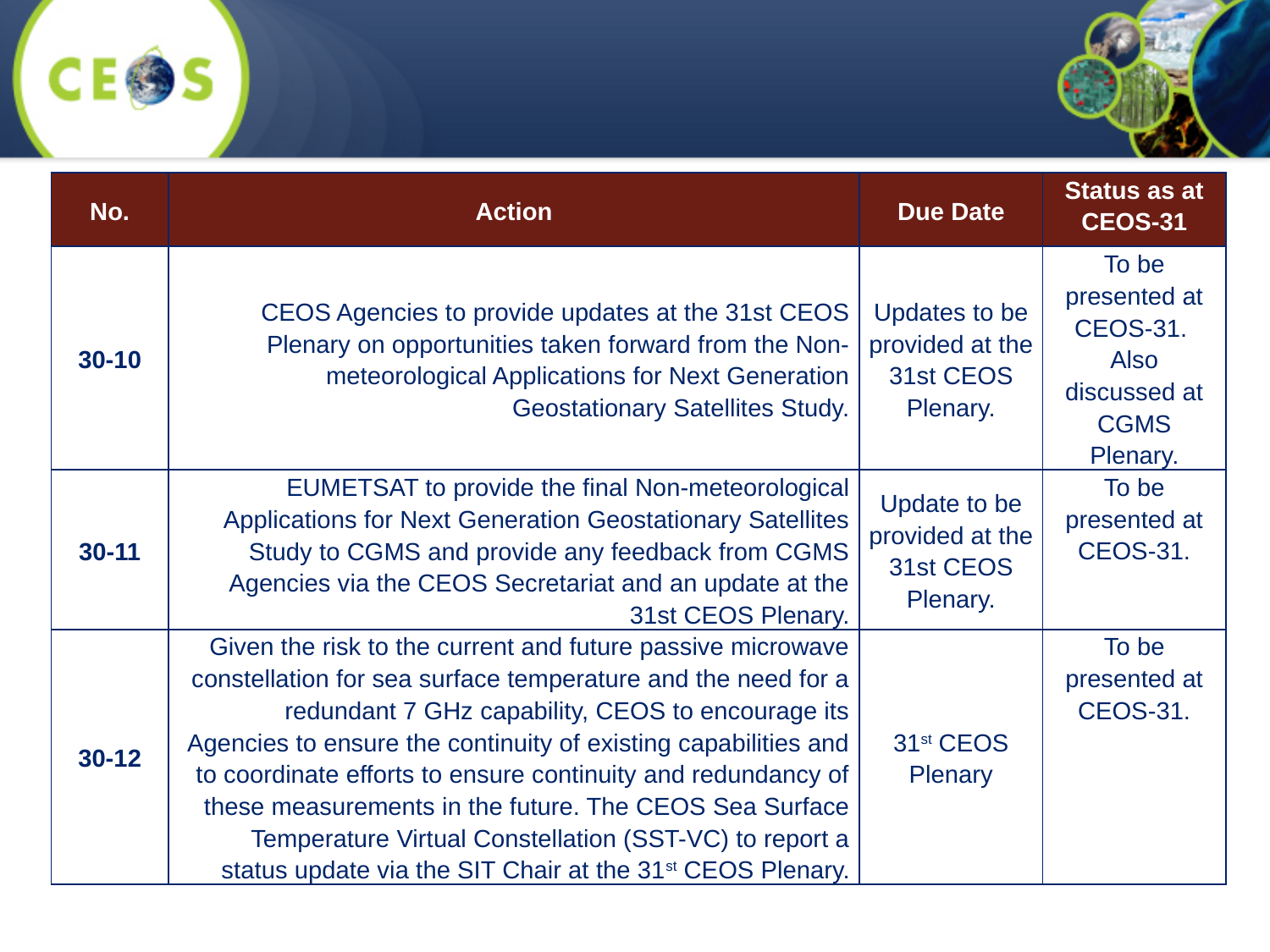

| No. | Action | Due Date | Status as at CEOS-31 |
| --- | --- | --- | --- |
| 30-10 | CEOS Agencies to provide updates at the 31st CEOS Plenary on opportunities taken forward from the Non‐meteorological Applications for Next Generation Geostationary Satellites Study. | Updates to be provided at the 31st CEOS Plenary. | To be presented at CEOS-31. Also discussed at CGMS Plenary. |
| 30-11 | EUMETSAT to provide the final Non‐meteorological Applications for Next Generation Geostationary Satellites Study to CGMS and provide any feedback from CGMS Agencies via the CEOS Secretariat and an update at the 31st CEOS Plenary. | Update to be provided at the 31st CEOS Plenary. | To be presented at CEOS-31. |
| 30-12 | Given the risk to the current and future passive microwave constellation for sea surface temperature and the need for a redundant 7 GHz capability, CEOS to encourage its Agencies to ensure the continuity of existing capabilities and to coordinate efforts to ensure continuity and redundancy of these measurements in the future. The CEOS Sea Surface Temperature Virtual Constellation (SST-VC) to report a status update via the SIT Chair at the 31st CEOS Plenary. | 31st CEOS Plenary | To be presented at CEOS-31. |